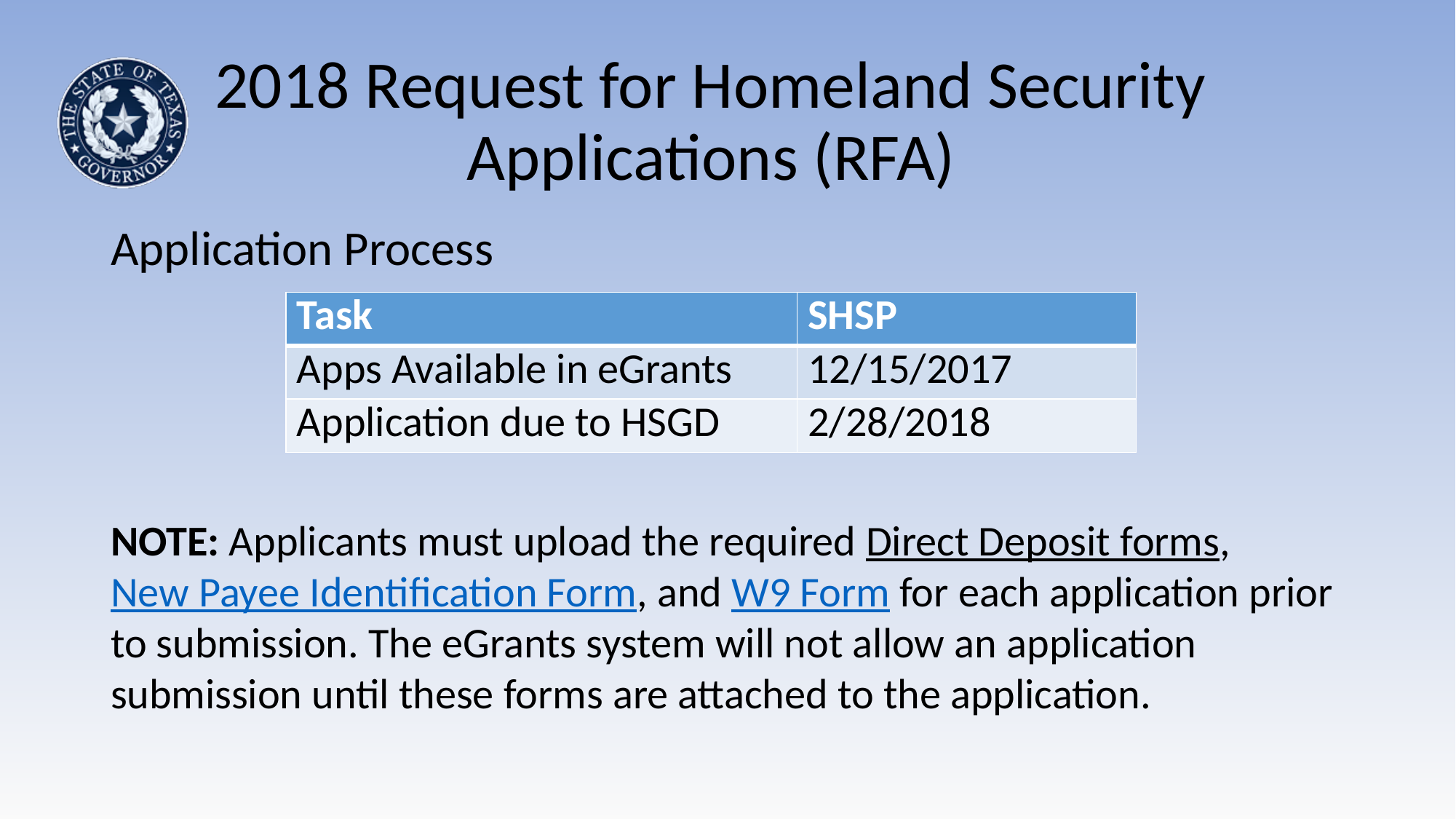

# 2018 Request for Homeland Security Applications (RFA)
Application Process

| Task | SHSP |
| --- | --- |
| Apps Available in eGrants | 12/15/2017 |
| Application due to HSGD | 2/28/2018 |
NOTE: Applicants must upload the required Direct Deposit forms, New Payee Identification Form, and W9 Form for each application prior to submission. The eGrants system will not allow an application submission until these forms are attached to the application.